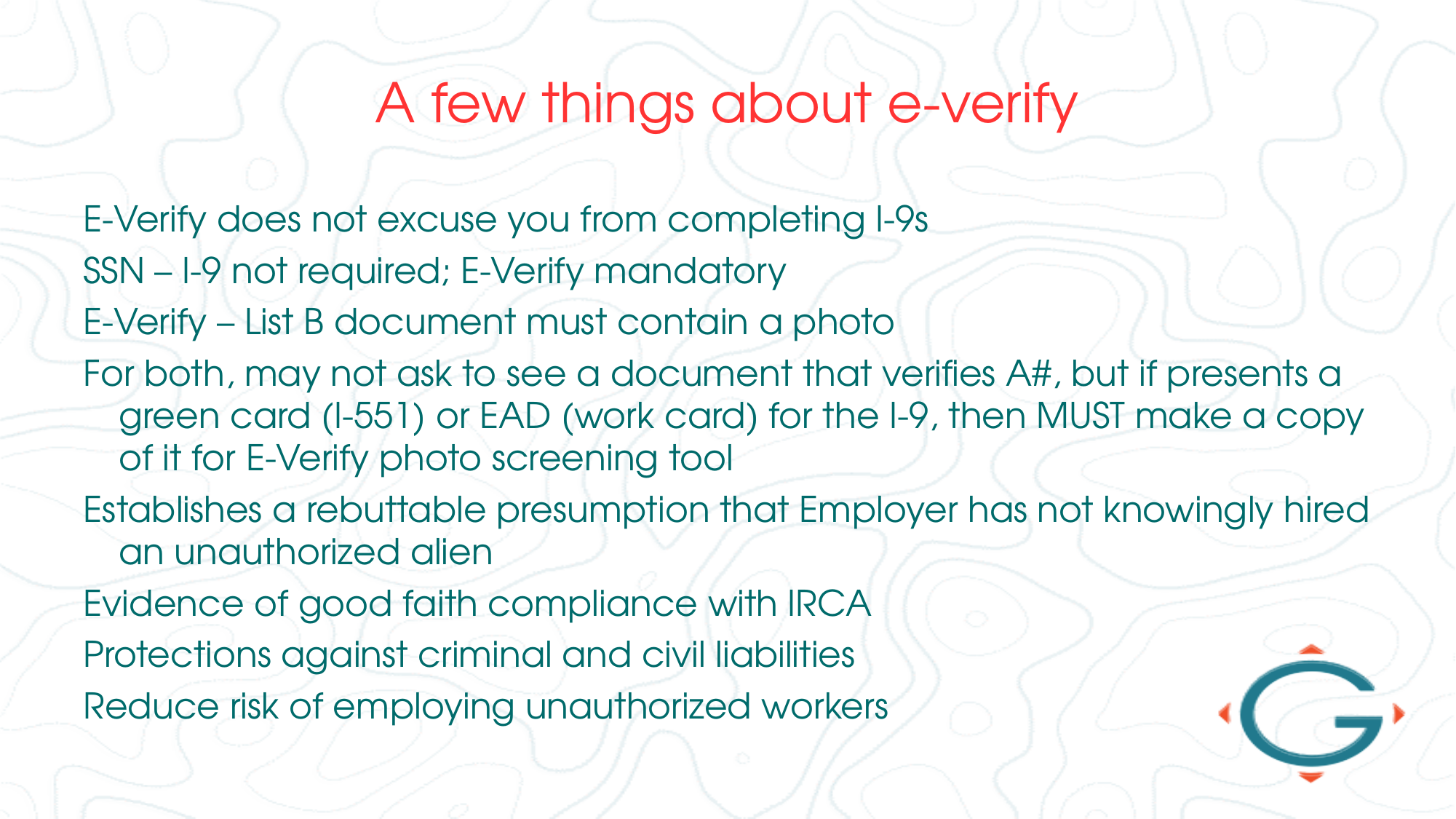

# A few things about e-verify
E-Verify does not excuse you from completing I-9s
SSN – I-9 not required; E-Verify mandatory
E-Verify – List B document must contain a photo
For both, may not ask to see a document that verifies A#, but if presents a green card (I-551) or EAD (work card) for the I-9, then MUST make a copy of it for E-Verify photo screening tool
Establishes a rebuttable presumption that Employer has not knowingly hired an unauthorized alien
Evidence of good faith compliance with IRCA
Protections against criminal and civil liabilities
Reduce risk of employing unauthorized workers